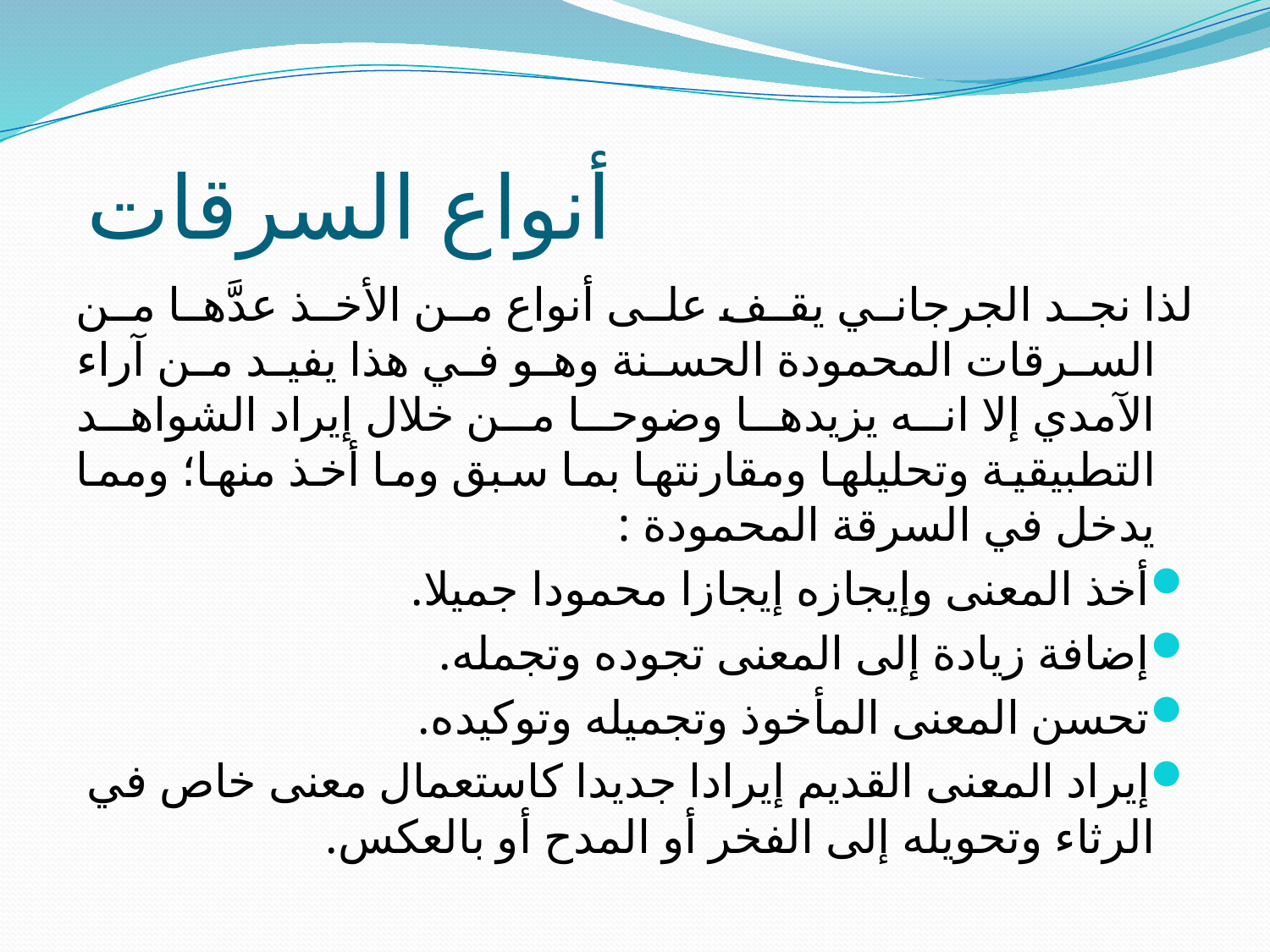

# أنواع السرقات
لذا نجد الجرجاني يقف على أنواع من الأخذ عدَّها من السرقات المحمودة الحسنة وهو في هذا يفيد من آراء الآمدي إلا انه يزيدها وضوحا من خلال إيراد الشواهد التطبيقية وتحليلها ومقارنتها بما سبق وما أخذ منها؛ ومما يدخل في السرقة المحمودة :
أخذ المعنى وإيجازه إيجازا محمودا جميلا.
إضافة زيادة إلى المعنى تجوده وتجمله.
تحسن المعنى المأخوذ وتجميله وتوكيده.
إيراد المعنى القديم إيرادا جديدا كاستعمال معنى خاص في الرثاء وتحويله إلى الفخر أو المدح أو بالعكس.